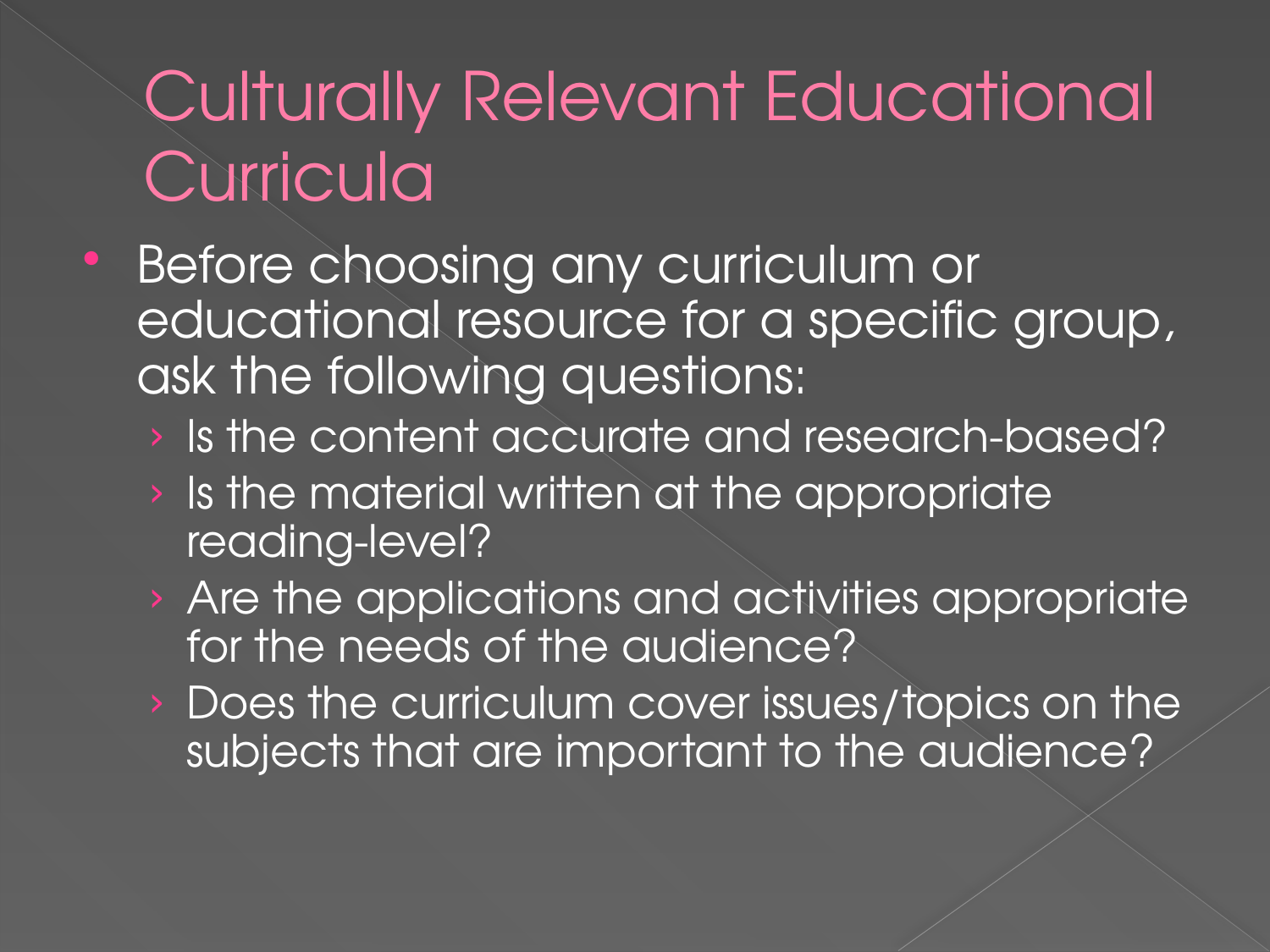

# Culturally Relevant Educational Curricula
Before choosing any curriculum or educational resource for a specific group, ask the following questions:
Is the content accurate and research-based?
Is the material written at the appropriate reading-level?
Are the applications and activities appropriate for the needs of the audience?
Does the curriculum cover issues/topics on the subjects that are important to the audience?